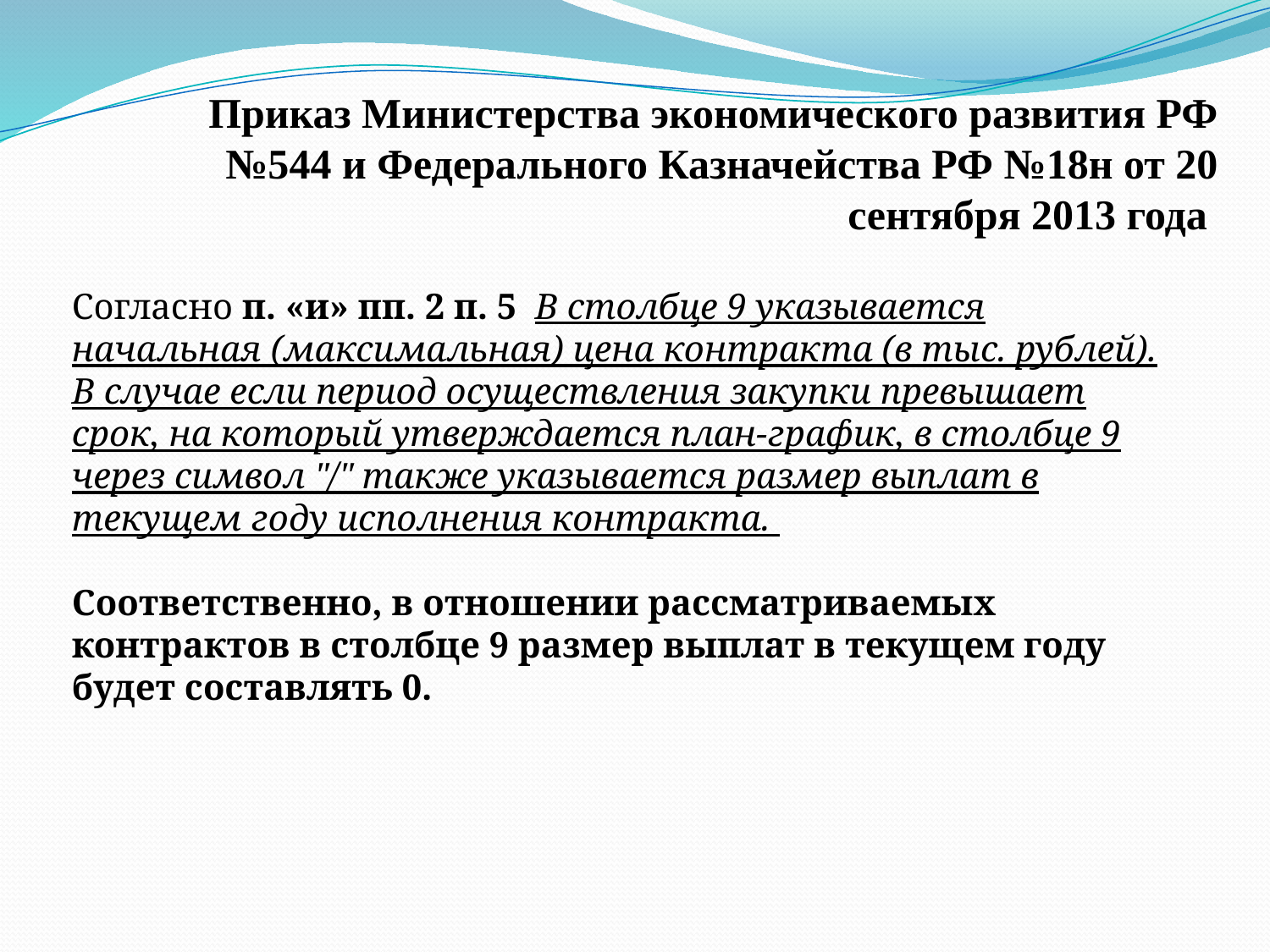

Приказ Министерства экономического развития РФ №544 и Федерального Казначейства РФ №18н от 20 сентября 2013 года
Согласно п. «и» пп. 2 п. 5  В столбце 9 указывается начальная (максимальная) цена контракта (в тыс. рублей). В случае если период осуществления закупки превышает срок, на который утверждается план-график, в столбце 9 через символ "/" также указывается размер выплат в текущем году исполнения контракта.

Соответственно, в отношении рассматриваемых контрактов в столбце 9 размер выплат в текущем году будет составлять 0.